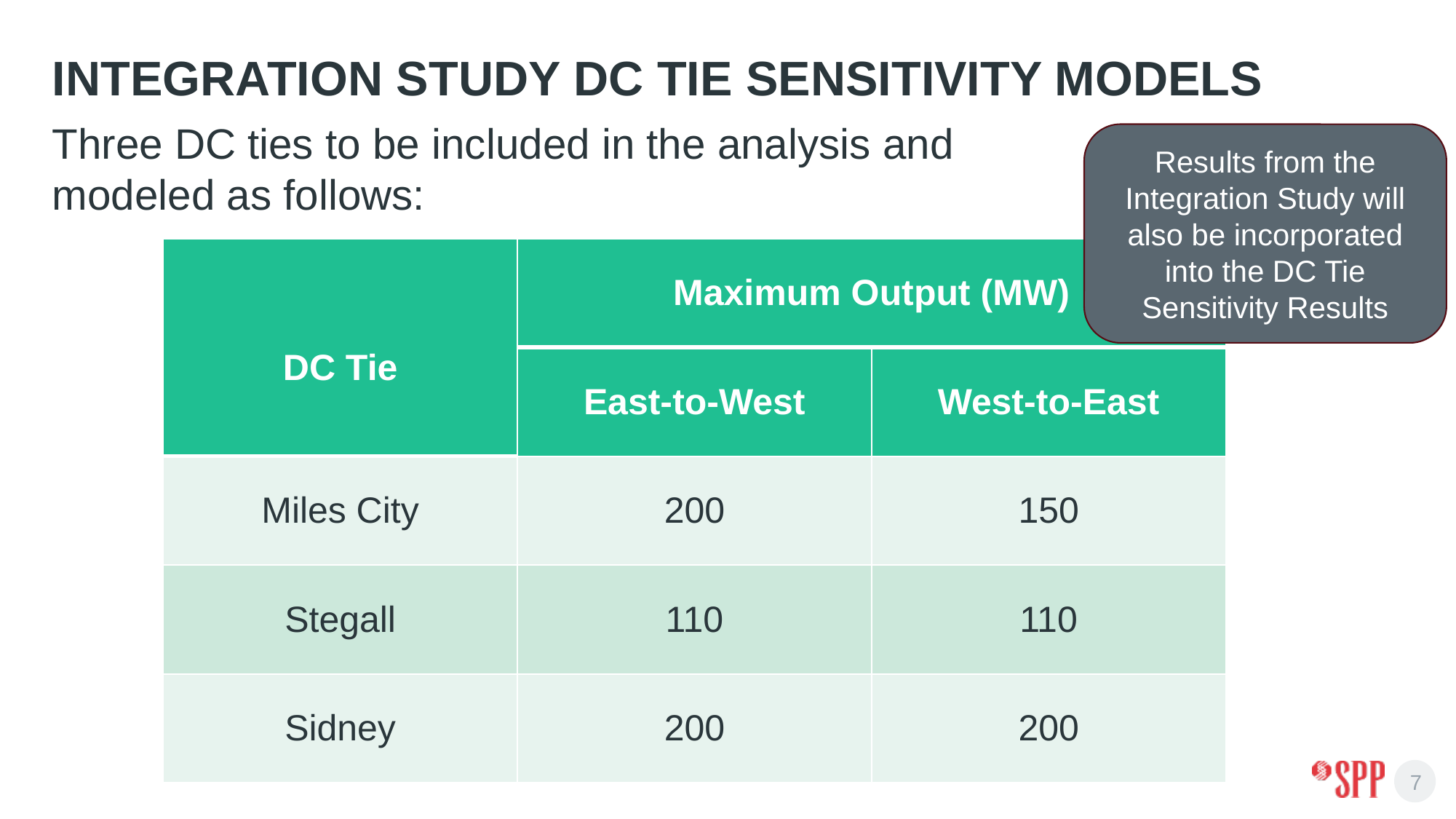

# integration study DC Tie Sensitivity Models
Three DC ties to be included in the analysis and modeled as follows:
Results from the Integration Study will also be incorporated into the DC Tie Sensitivity Results

| DC Tie | Maximum Output (MW) |  |
| --- | --- | --- |
|  | East-to-West | West-to-East |
| Miles City | 200 | 150 |
| Stegall | 110 | 110 |
| Sidney | 200 | 200 |